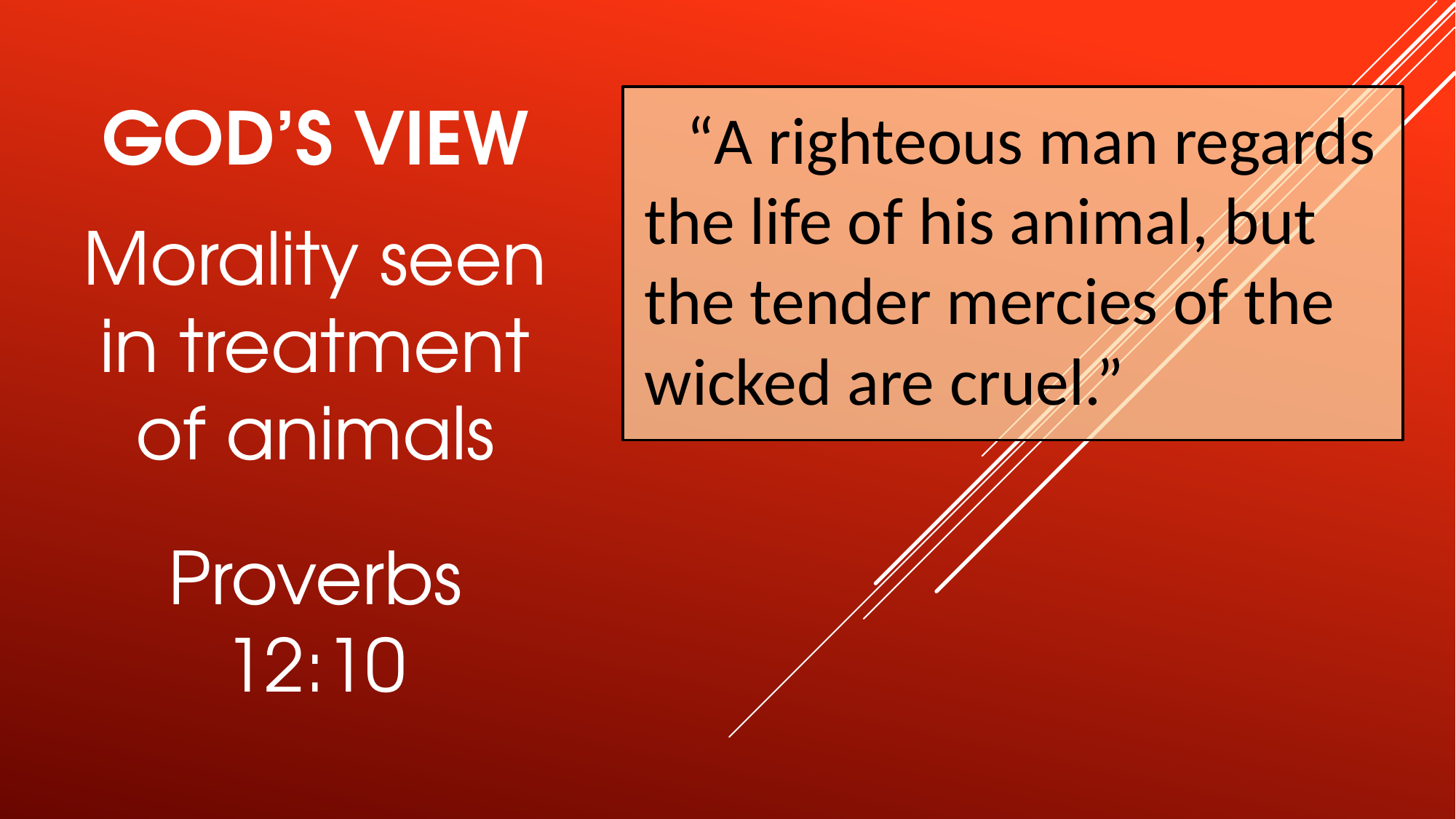

# God’s View Morality seen in treatment of animals
“A righteous man regards the life of his animal, but the tender mercies of the wicked are cruel.”
Proverbs
12:10